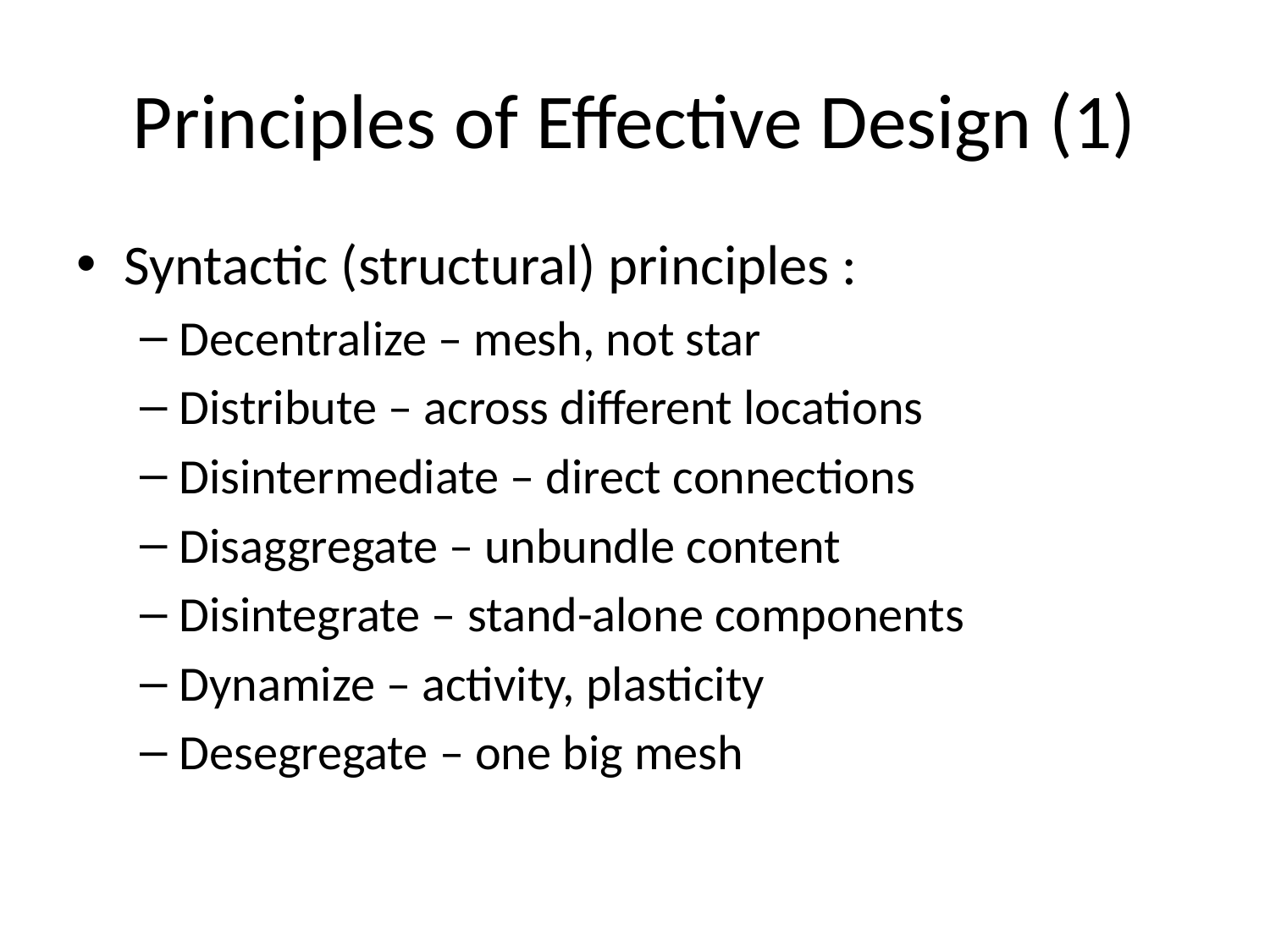

# Principles of Effective Design (1)
Syntactic (structural) principles :
Decentralize – mesh, not star
Distribute – across different locations
Disintermediate – direct connections
Disaggregate – unbundle content
Disintegrate – stand-alone components
Dynamize – activity, plasticity
Desegregate – one big mesh